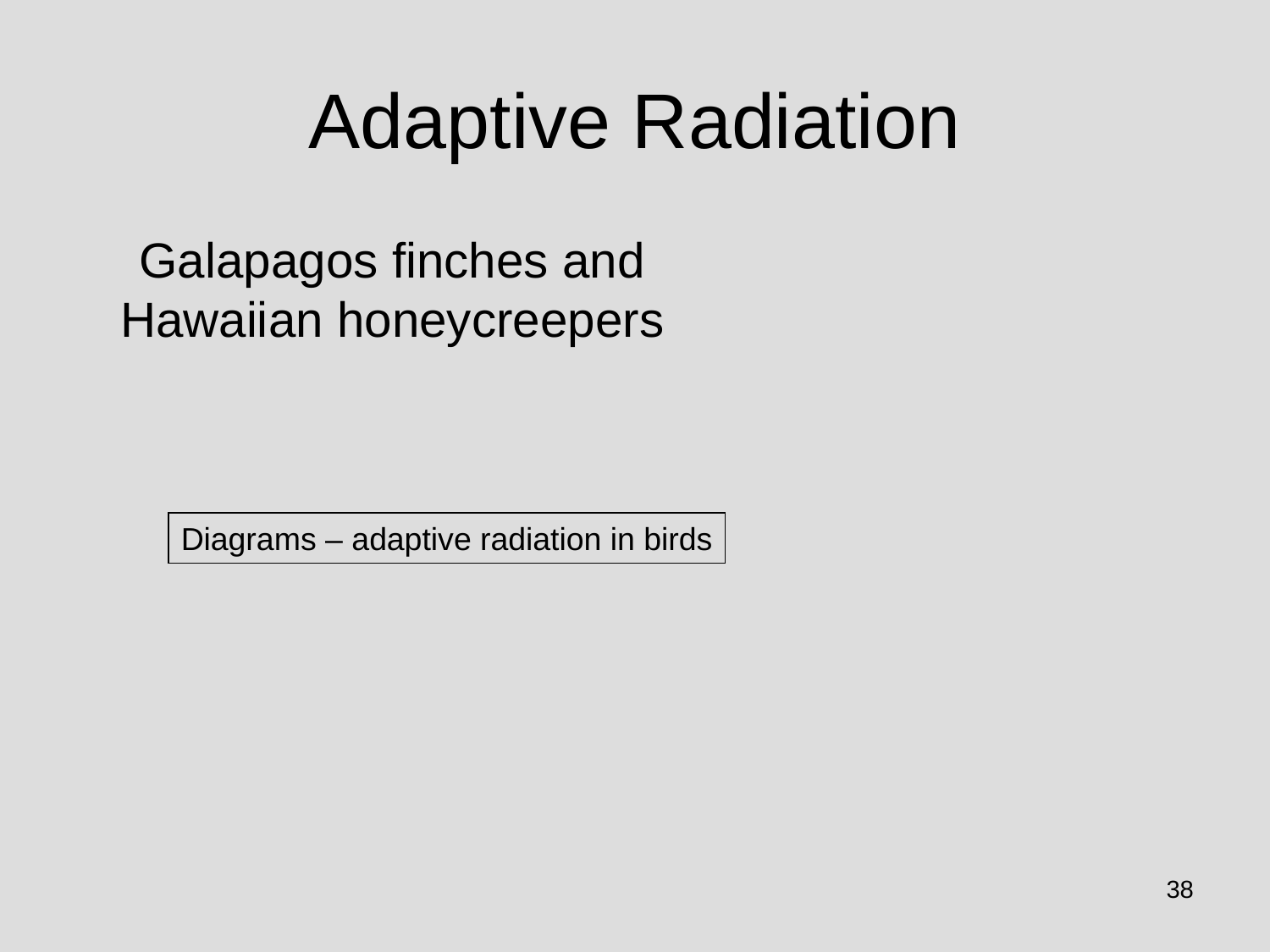

# Adaptive Radiation
Galapagos finches and Hawaiian honeycreepers
Diagrams – adaptive radiation in birds
38